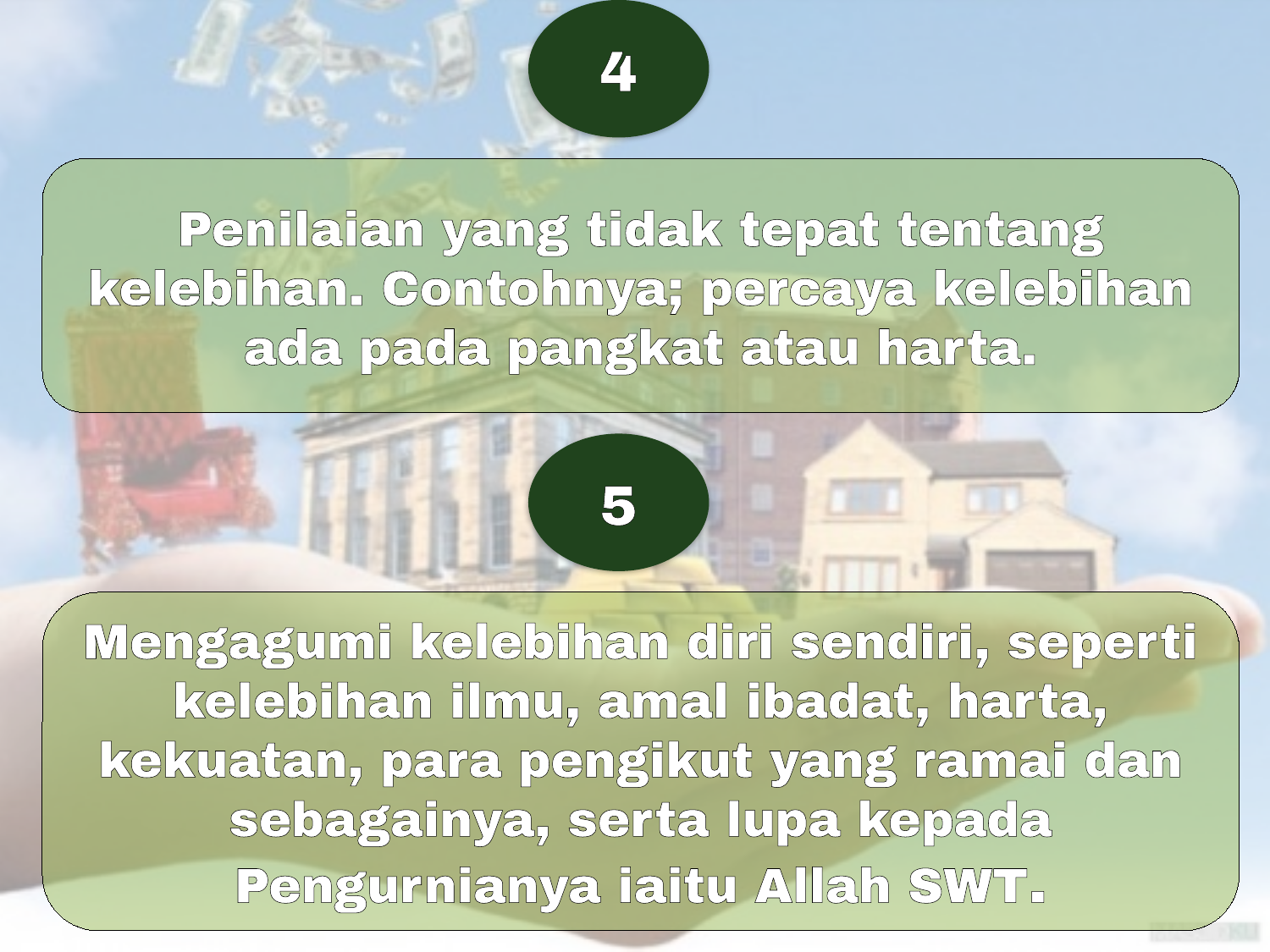

4
Penilaian yang tidak tepat tentang kelebihan. Contohnya; percaya kelebihan ada pada pangkat atau harta.
5
Mengagumi kelebihan diri sendiri, seperti kelebihan ilmu, amal ibadat, harta, kekuatan, para pengikut yang ramai dan sebagainya, serta lupa kepada Pengurnianya iaitu Allah SWT.